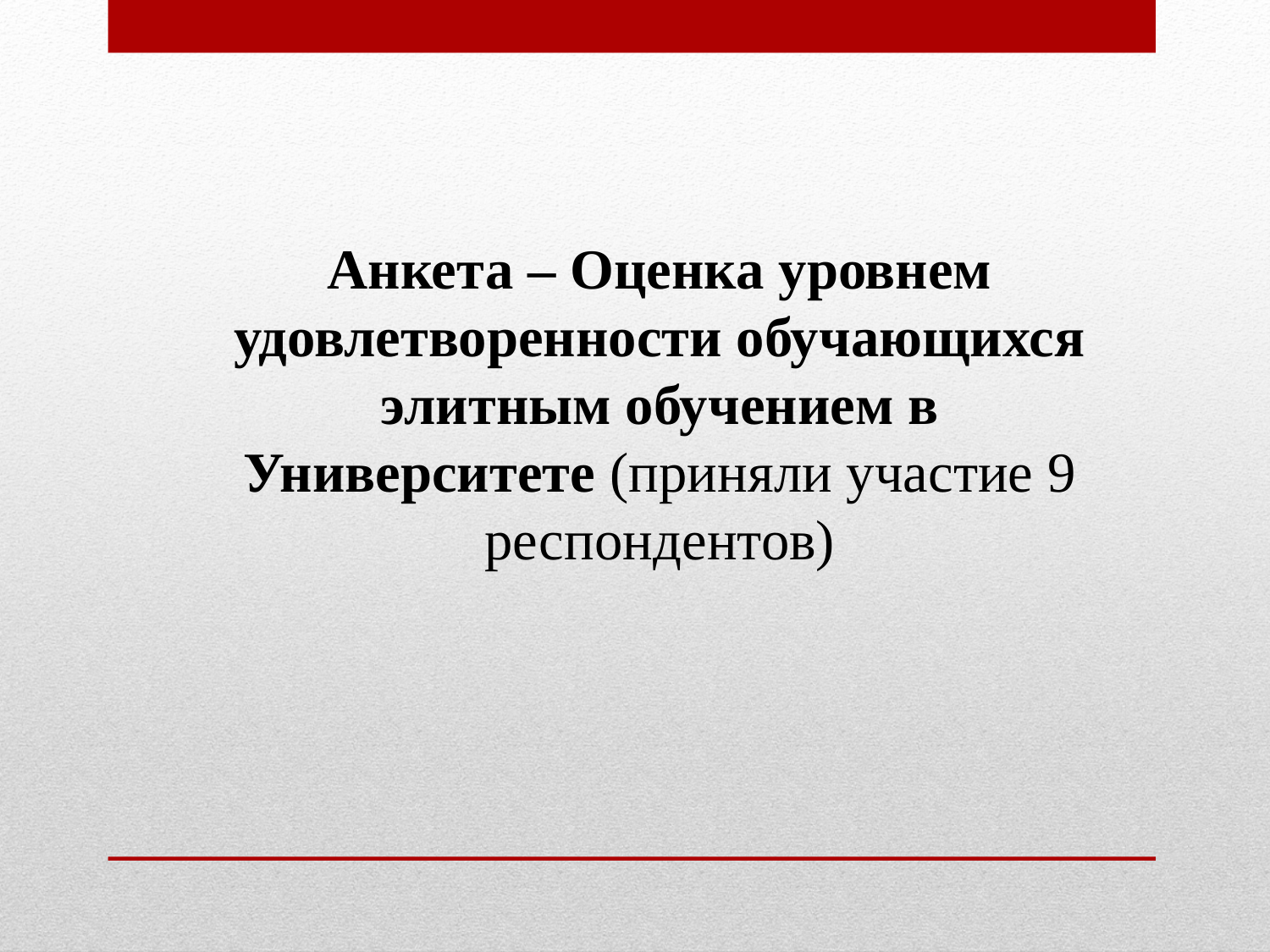

Анкета – Оценка уровнем удовлетворенности обучающихся элитным обучением в Университете (приняли участие 9 респондентов)